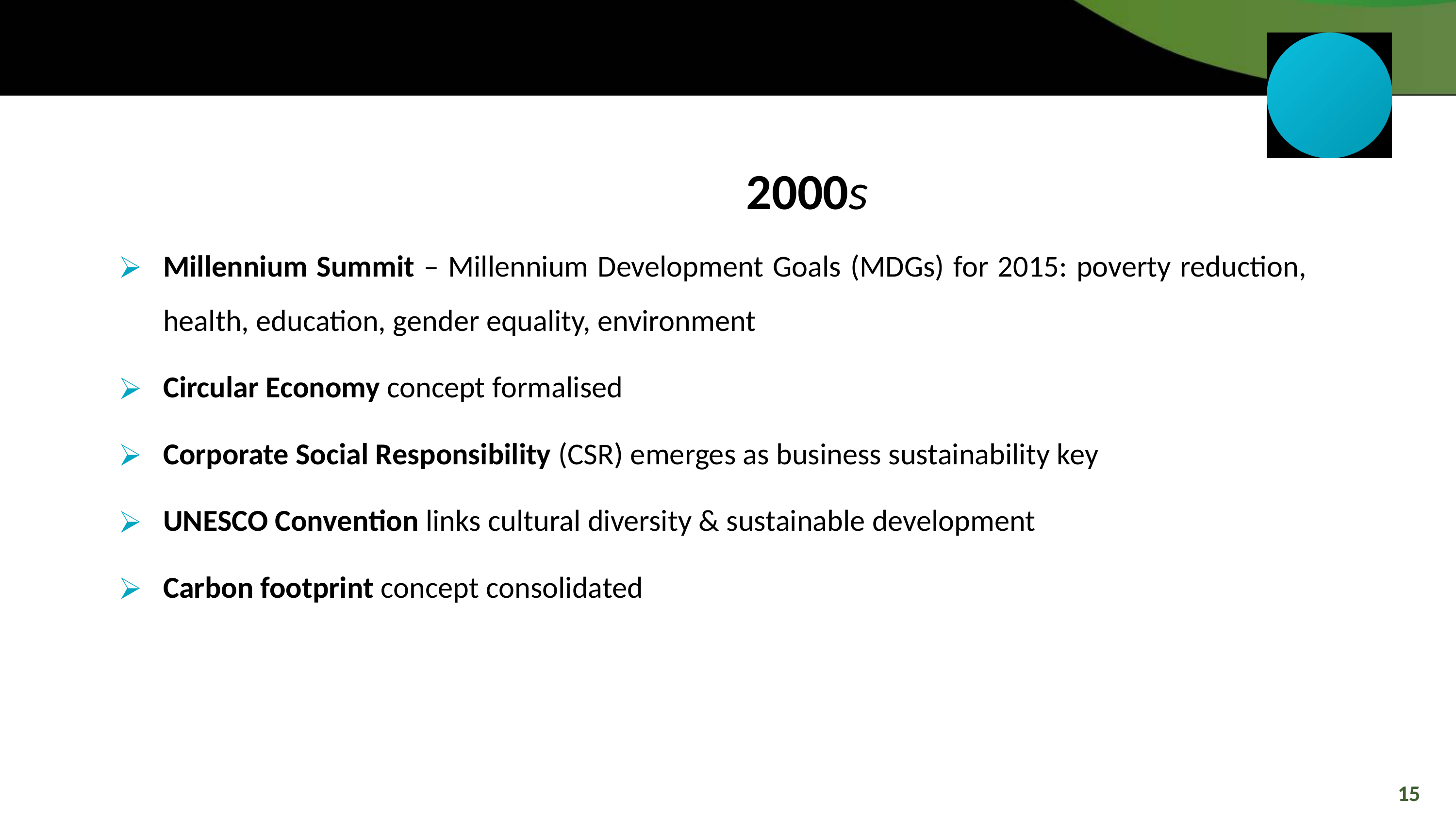

2000s
Millennium Summit – Millennium Development Goals (MDGs) for 2015: poverty reduction, health, education, gender equality, environment
Circular Economy concept formalised
Corporate Social Responsibility (CSR) emerges as business sustainability key
UNESCO Convention links cultural diversity & sustainable development
Carbon footprint concept consolidated
15